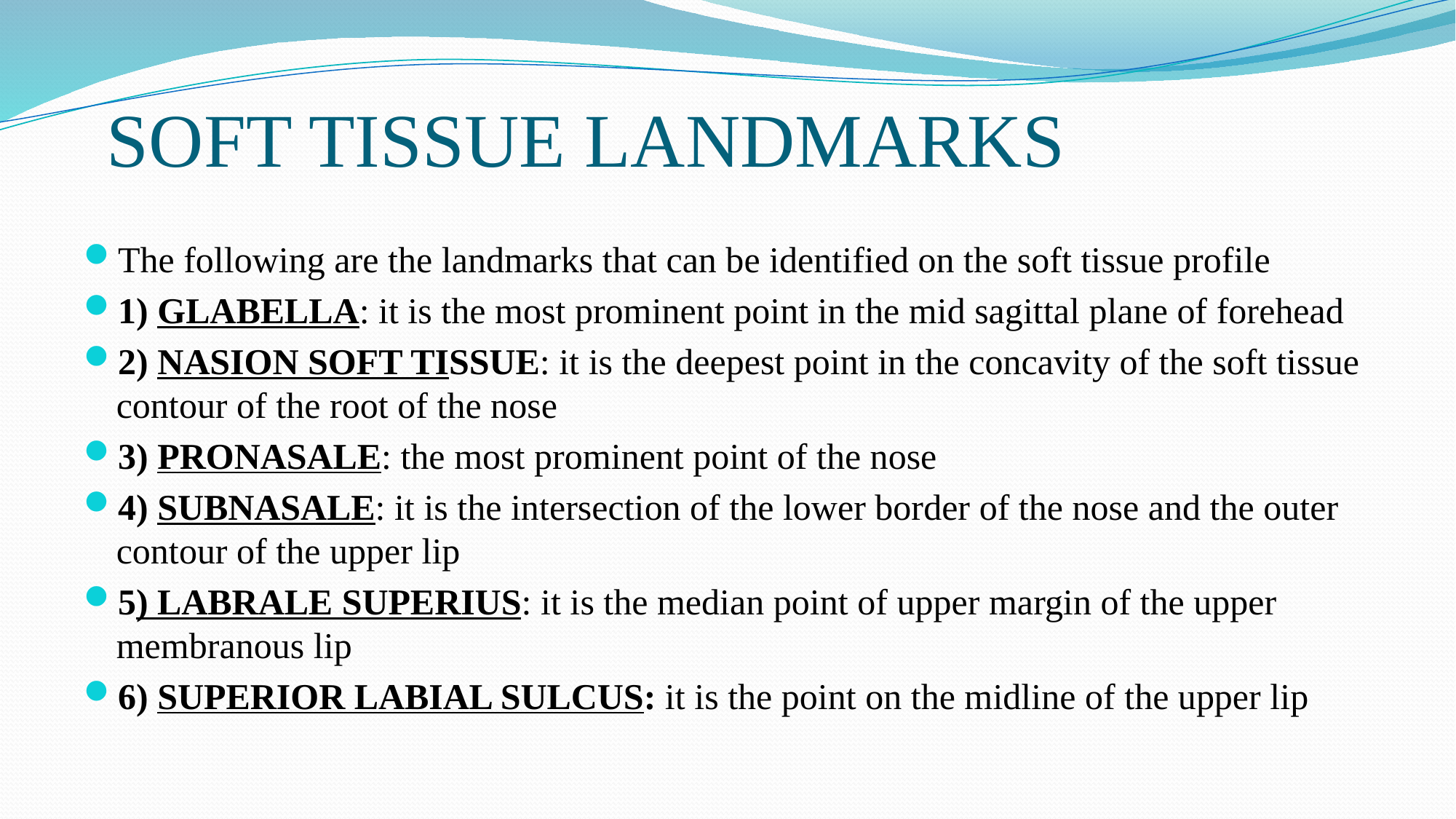

# SOFT TISSUE LANDMARKS
The following are the landmarks that can be identified on the soft tissue profile
1) GLABELLA: it is the most prominent point in the mid sagittal plane of forehead
2) NASION SOFT TISSUE: it is the deepest point in the concavity of the soft tissue contour of the root of the nose
3) PRONASALE: the most prominent point of the nose
4) SUBNASALE: it is the intersection of the lower border of the nose and the outer contour of the upper lip
5) LABRALE SUPERIUS: it is the median point of upper margin of the upper membranous lip
6) SUPERIOR LABIAL SULCUS: it is the point on the midline of the upper lip